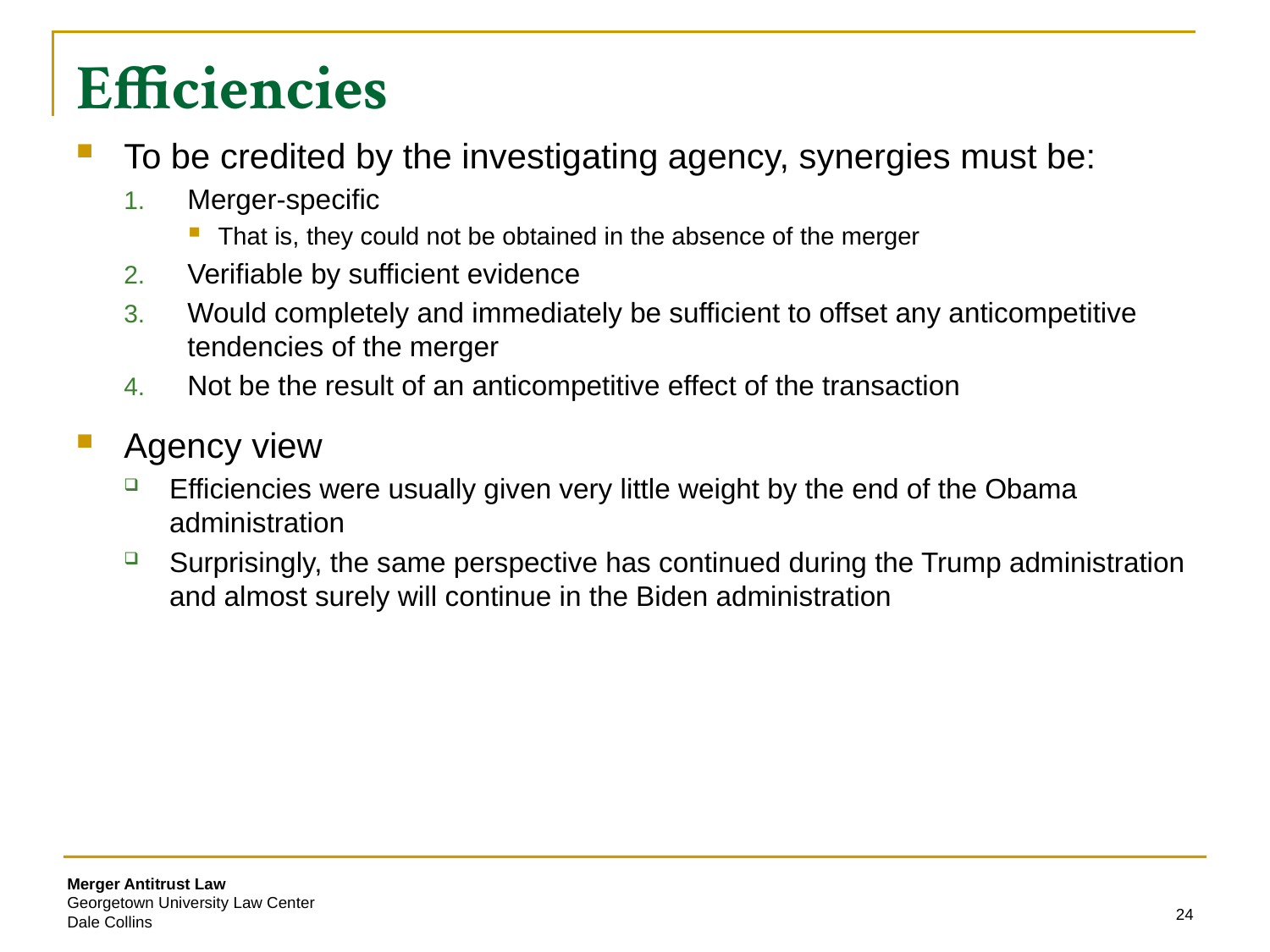

# Efficiencies
To be credited by the investigating agency, synergies must be:
Merger-specific
That is, they could not be obtained in the absence of the merger
Verifiable by sufficient evidence
Would completely and immediately be sufficient to offset any anticompetitive tendencies of the merger
Not be the result of an anticompetitive effect of the transaction
Agency view
Efficiencies were usually given very little weight by the end of the Obama administration
Surprisingly, the same perspective has continued during the Trump administration and almost surely will continue in the Biden administration

24